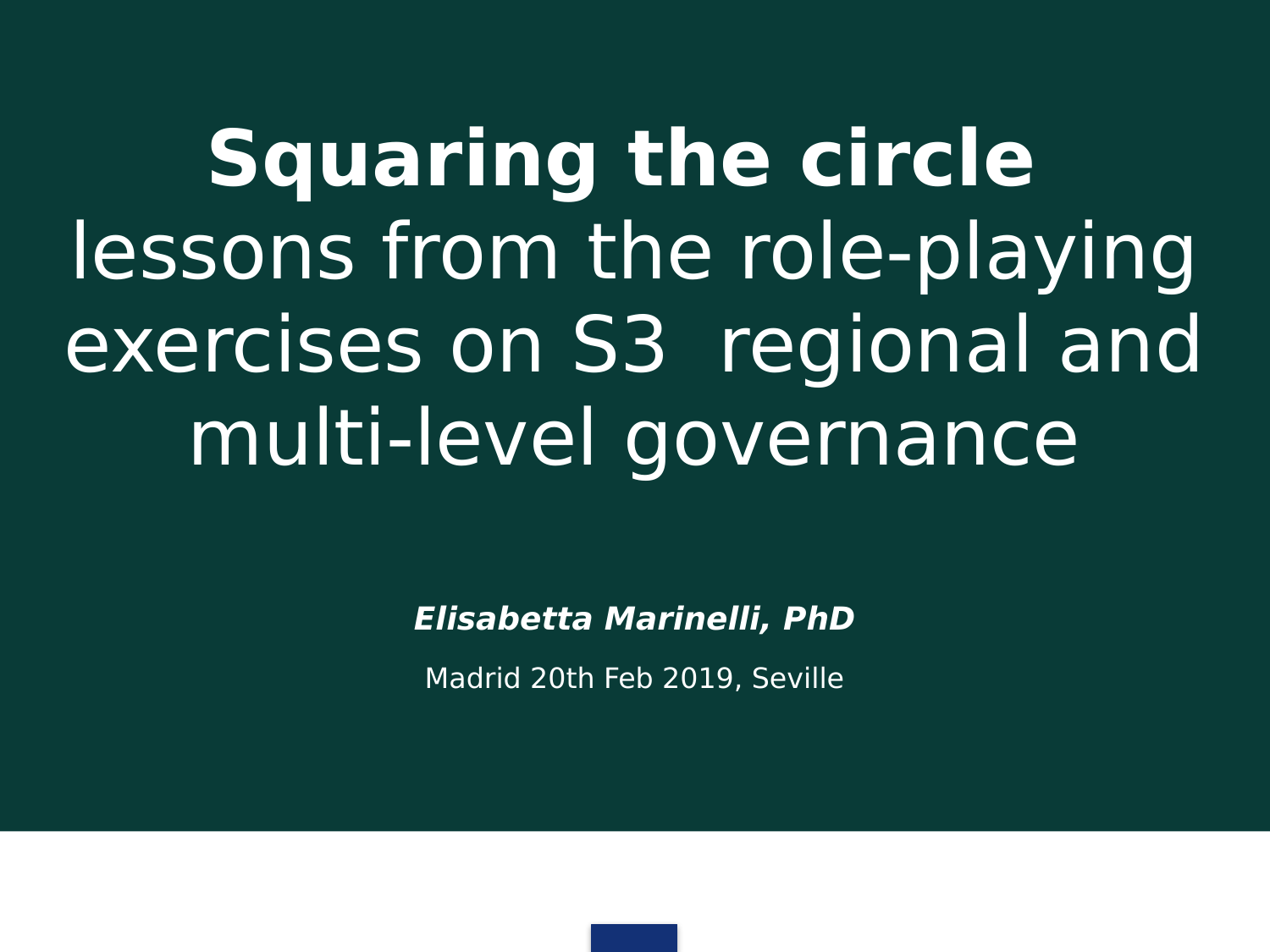

# Squaring the circle lessons from the role-playing exercises on S3  regional and multi-level governance
Elisabetta Marinelli, PhD
Madrid 20th Feb 2019, Seville